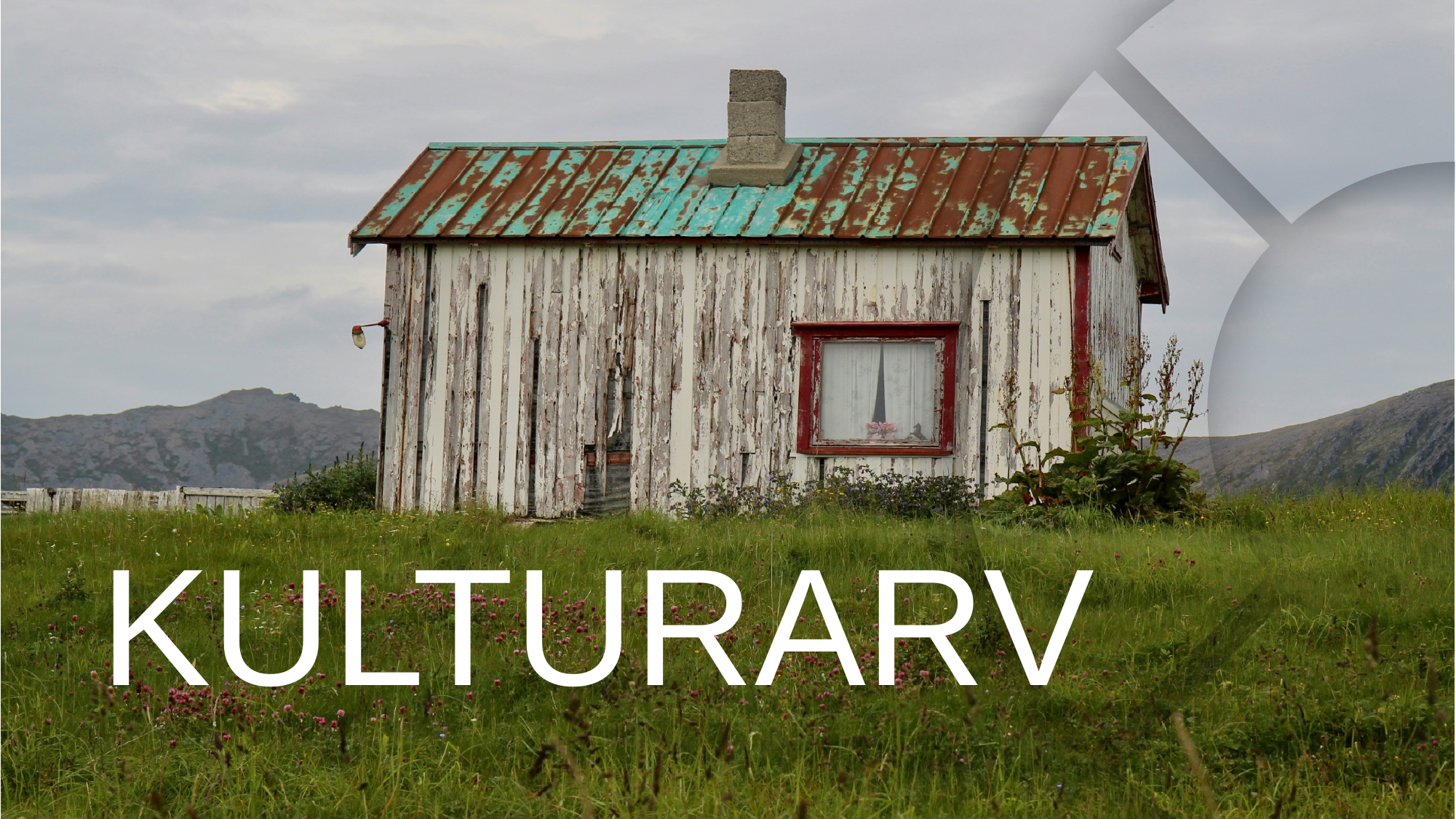

FAGLIG RÅD

KULTURARV
ESCAPE BOX
På Skolen
UKE 11 & 12